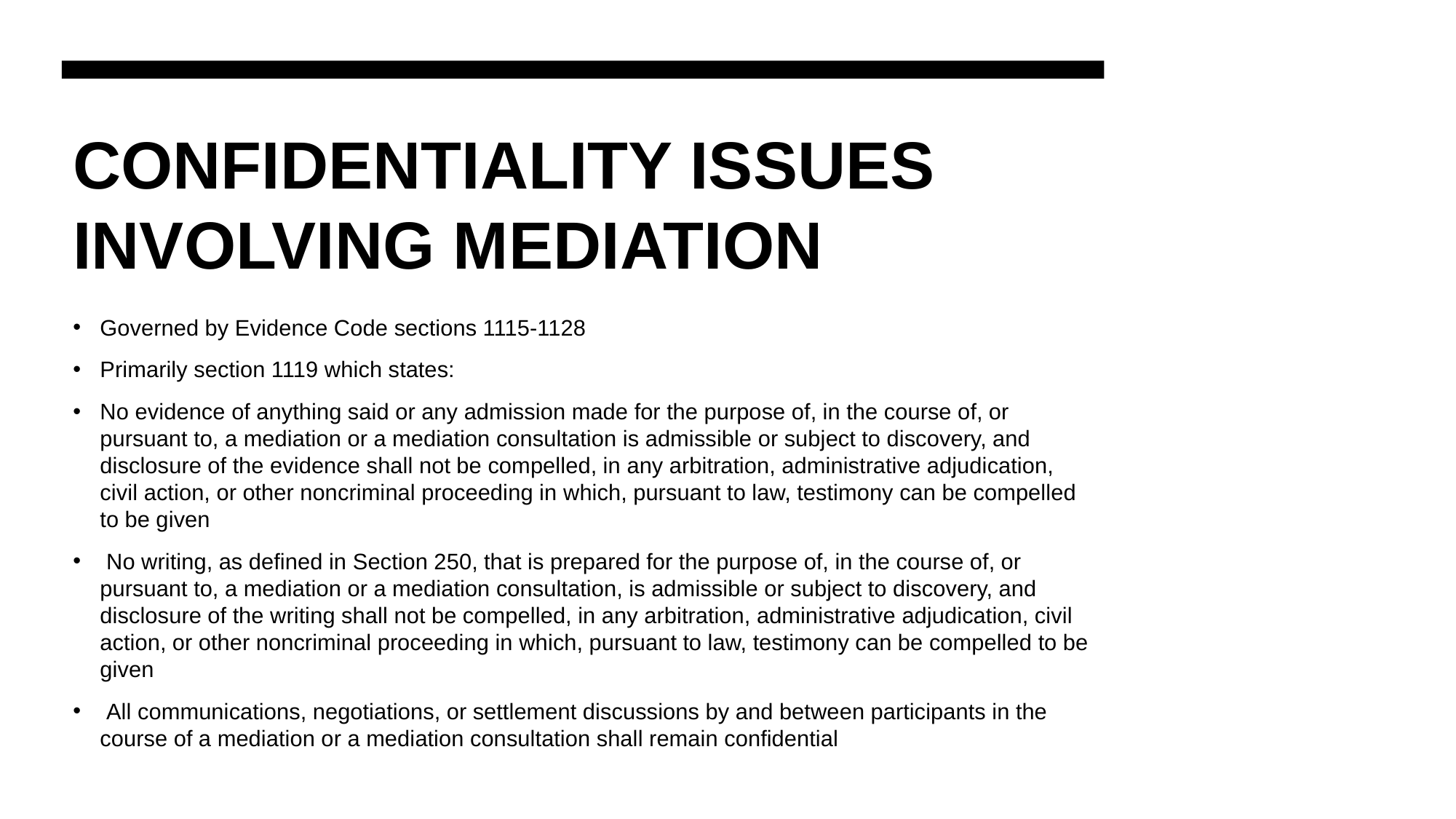

# CONFIDENTIALITY ISSUES INVOLVING MEDIATION
Governed by Evidence Code sections 1115-1128
Primarily section 1119 which states:
No evidence of anything said or any admission made for the purpose of, in the course of, or pursuant to, a mediation or a mediation consultation is admissible or subject to discovery, and disclosure of the evidence shall not be compelled, in any arbitration, administrative adjudication, civil action, or other noncriminal proceeding in which, pursuant to law, testimony can be compelled to be given
 No writing, as defined in Section 250, that is prepared for the purpose of, in the course of, or pursuant to, a mediation or a mediation consultation, is admissible or subject to discovery, and disclosure of the writing shall not be compelled, in any arbitration, administrative adjudication, civil action, or other noncriminal proceeding in which, pursuant to law, testimony can be compelled to be given
 All communications, negotiations, or settlement discussions by and between participants in the course of a mediation or a mediation consultation shall remain confidential